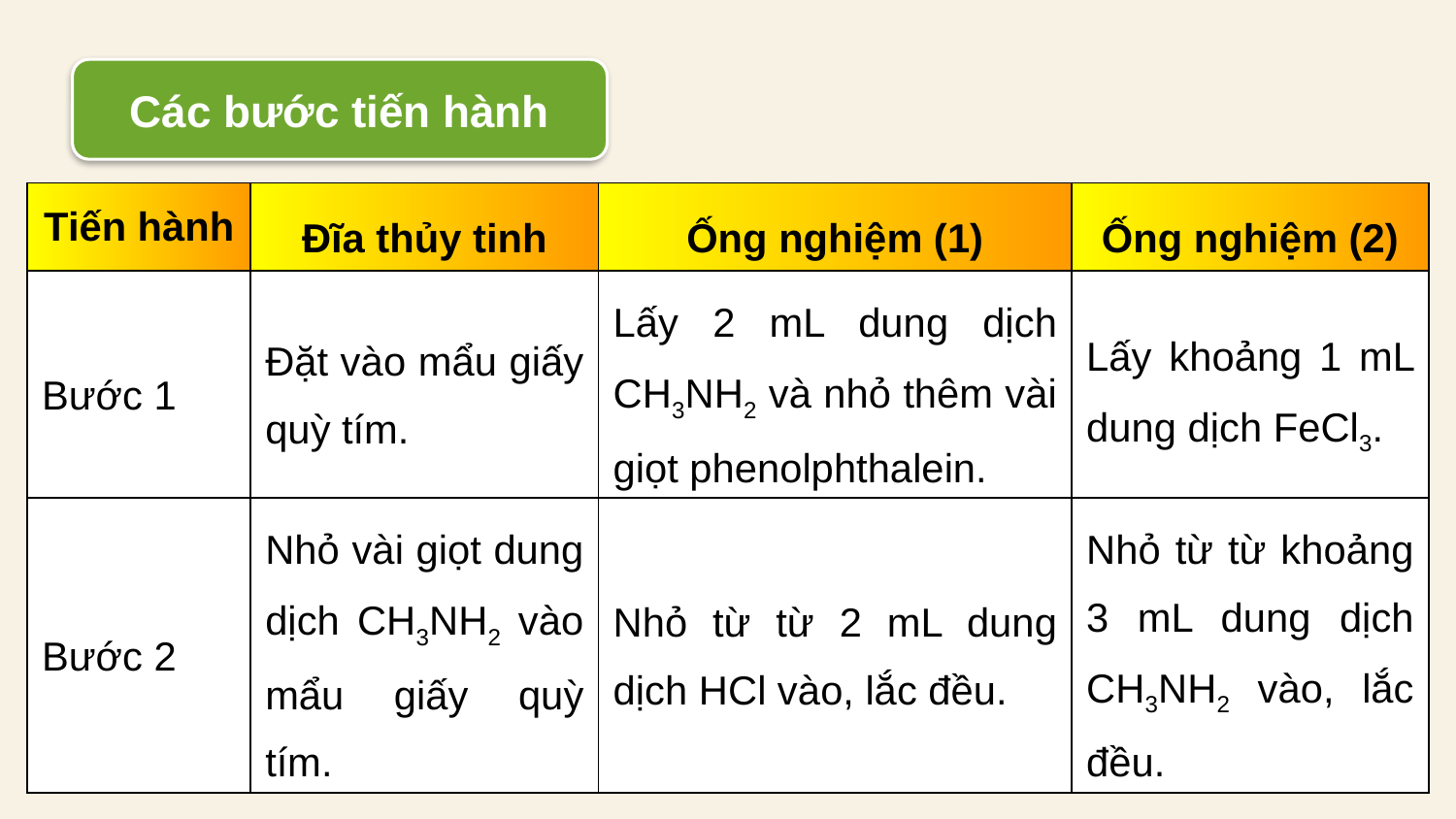

Các bước tiến hành
| Tiến hành | Đĩa thủy tinh | Ống nghiệm (1) | Ống nghiệm (2) |
| --- | --- | --- | --- |
| Bước 1 | Đặt vào mẩu giấy quỳ tím. | Lấy 2 mL dung dịch CH3NH2 và nhỏ thêm vài giọt phenolphthalein. | Lấy khoảng 1 mL dung dịch FeCl3. |
| Bước 2 | Nhỏ vài giọt dung dịch CH3NH2 vào mẩu giấy quỳ tím. | Nhỏ từ từ 2 mL dung dịch HCl vào, lắc đều. | Nhỏ từ từ khoảng 3 mL dung dịch CH3NH2 vào, lắc đều. |